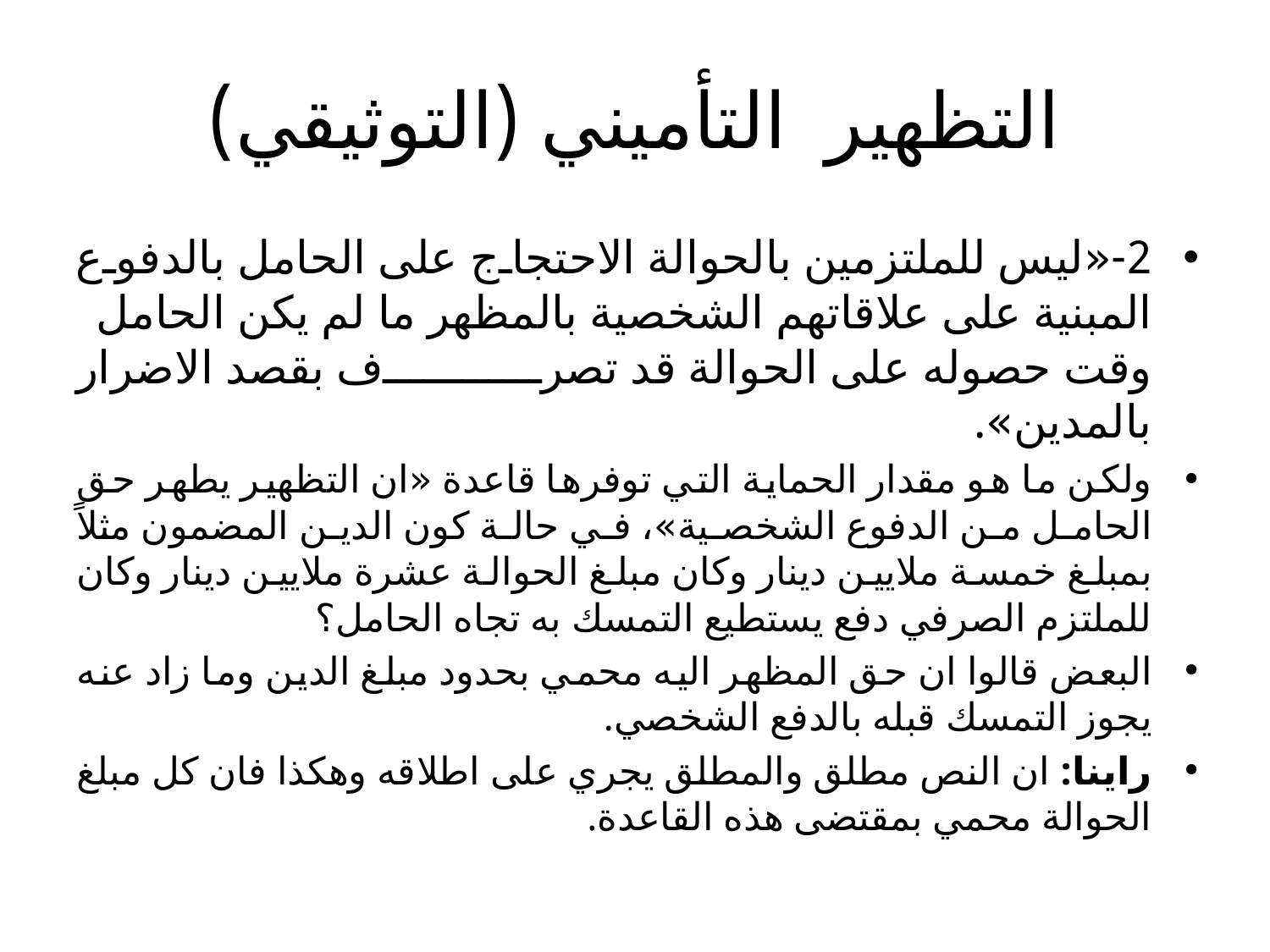

# التظهير  التأميني (التوثيقي)
2-«ﻟﻴﺲ ﻟﻠﻤﻠﺘﺰﻣﻴﻦ ﺑﺎﻟﺤﻮاﻟﺔ اﻻﺣﺘﺠﺎج ﻋﻠﻰ اﻟﺤﺎﻣﻞ ﺑﺎﻟﺪﻓﻮع اﻟﻤﺒﻨﻴﺔ ﻋﻠﻰ ﻋﻼﻗﺎﺗﻬﻢ اﻟﺸﺨﺼﻴﺔ ﺑﺎﻟﻤﻈﻬﺮ ﻣﺎ ﻟﻢ ﻳﻜﻦ اﻟﺤﺎﻣﻞ وﻗﺖ ﺣﺼﻮﻟﻪ ﻋﻠﻰ اﻟﺤﻮاﻟﺔ ﻗﺪ ﺗﺼﺮف ﺑﻘﺼﺪ اﻻﺿﺮار ﺑﺎﻟﻤﺪﻳﻦ».
ولكن ما هو مقدار الحماية التي توفرها قاعدة «ان التظهير يطهر حق الحامل من الدفوع الشخصية»، في حالة كون الدين المضمون مثلاً بمبلغ خمسة ملايين دينار وكان مبلغ الحوالة عشرة ملايين دينار وكان للملتزم الصرفي دفع يستطيع التمسك به تجاه الحامل؟
البعض قالوا ان حق المظهر اليه محمي بحدود مبلغ الدين وما زاد عنه يجوز التمسك قبله بالدفع الشخصي.
راينا: ان النص مطلق والمطلق يجري على اطلاقه وهكذا فان كل مبلغ الحوالة محمي بمقتضى هذه القاعدة.